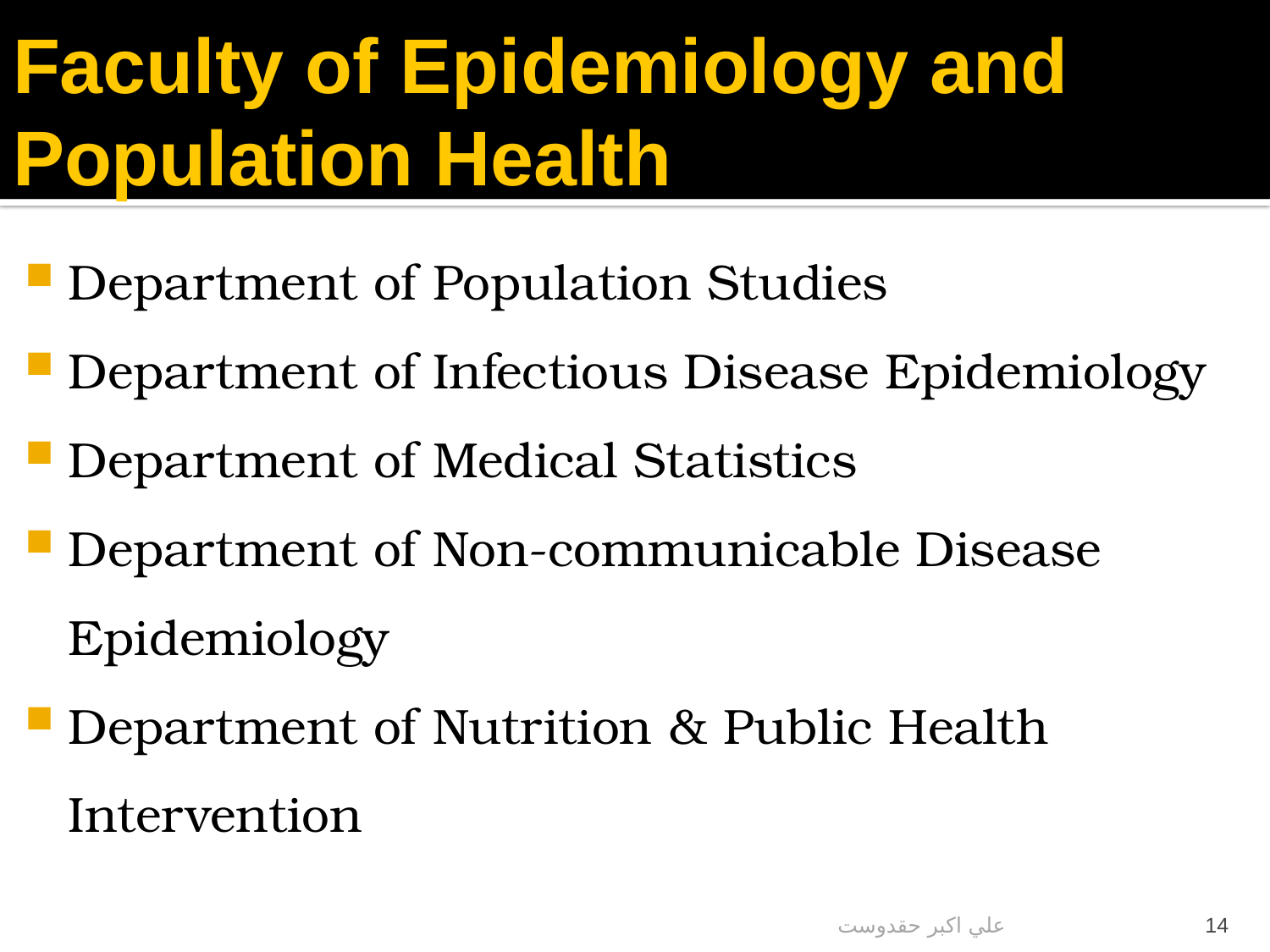

# Faculty of Epidemiology and Population Health
Department of Population Studies
Department of Infectious Disease Epidemiology
Department of Medical Statistics
Department of Non-communicable Disease Epidemiology
Department of Nutrition & Public Health Intervention

علي اكبر حقدوست
14